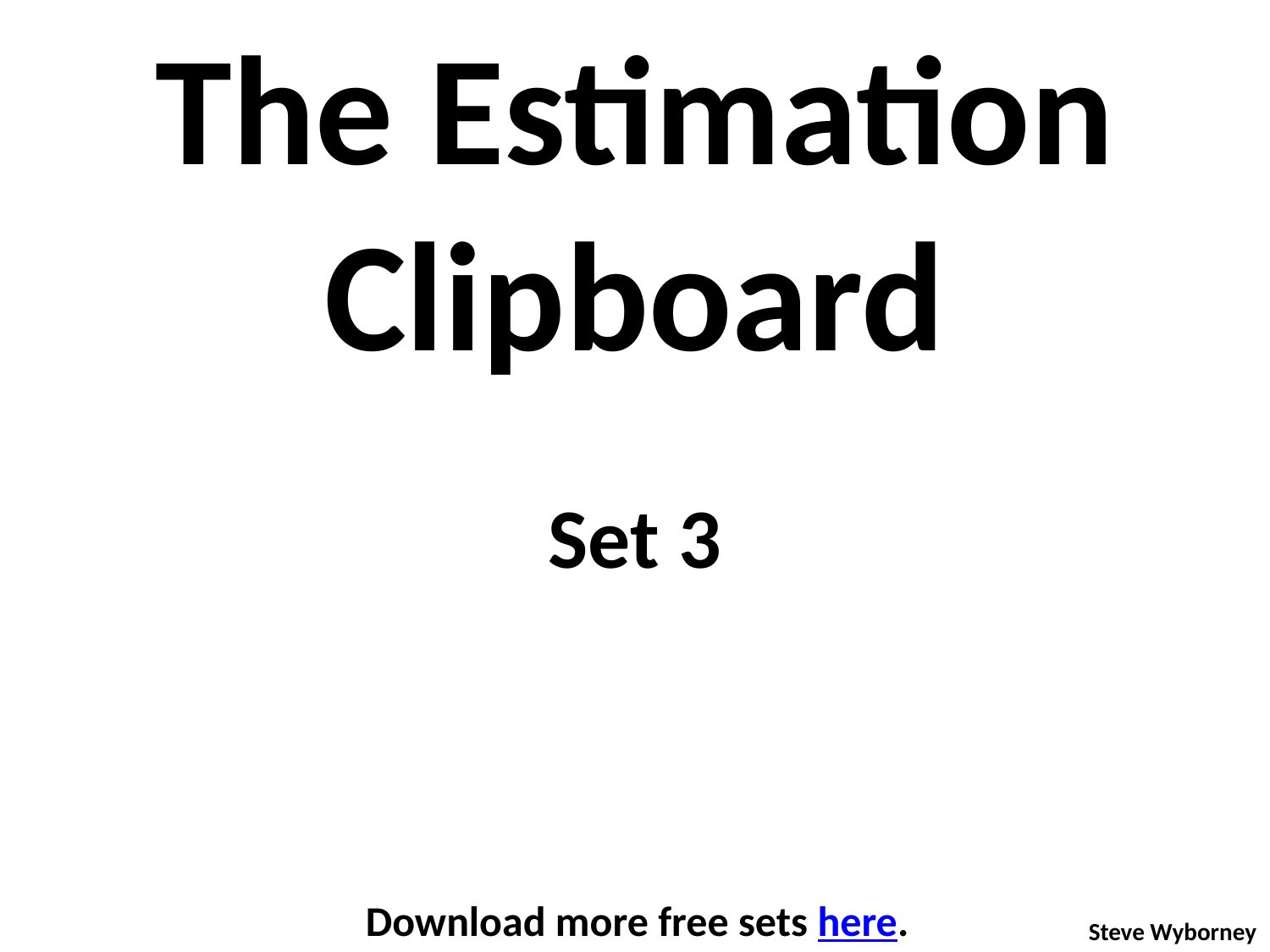

The Estimation Clipboard
Set 3
Download more free sets here.
Steve Wyborney